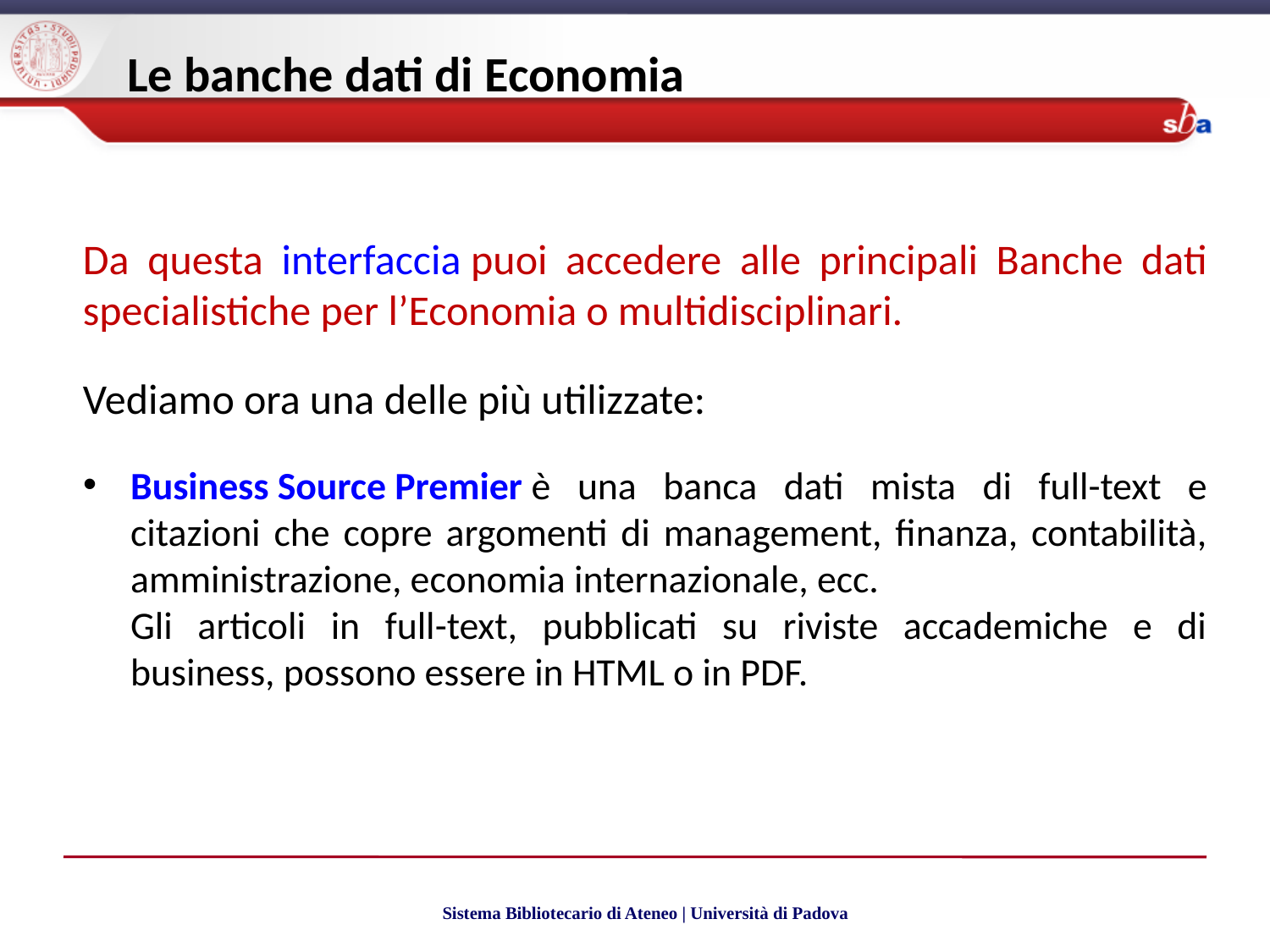

Le banche dati di Economia
Da questa interfaccia puoi accedere alle principali Banche dati specialistiche per l’Economia o multidisciplinari.

Vediamo ora una delle più utilizzate:

Business Source Premier è una banca dati mista di full-text e citazioni che copre argomenti di management, finanza, contabilità, amministrazione, economia internazionale, ecc.
	Gli articoli in full-text, pubblicati su riviste accademiche e di business, possono essere in HTML o in PDF.
Sistema Bibliotecario di Ateneo | Università di Padova